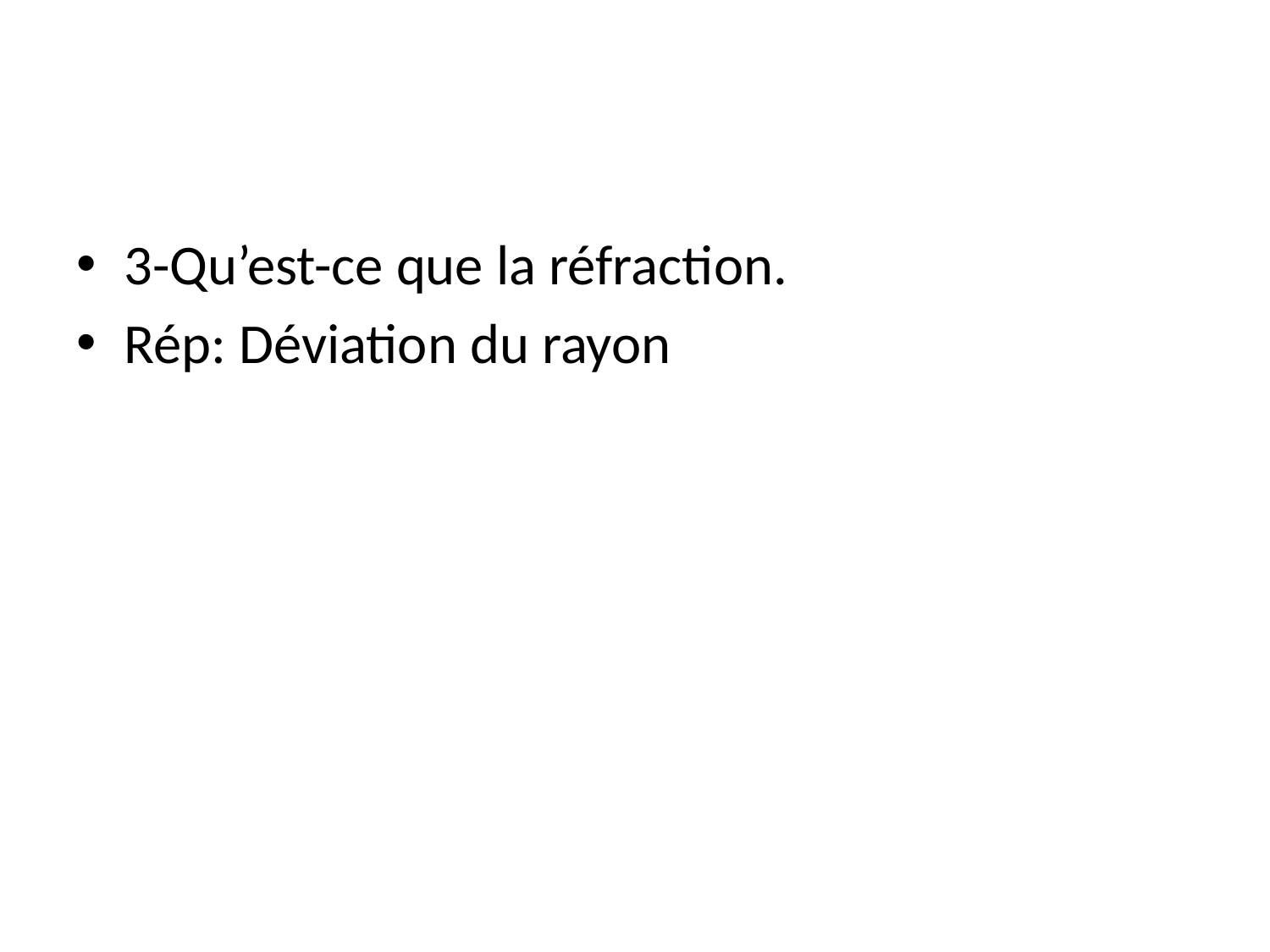

3-Qu’est-ce que la réfraction.
Rép: Déviation du rayon